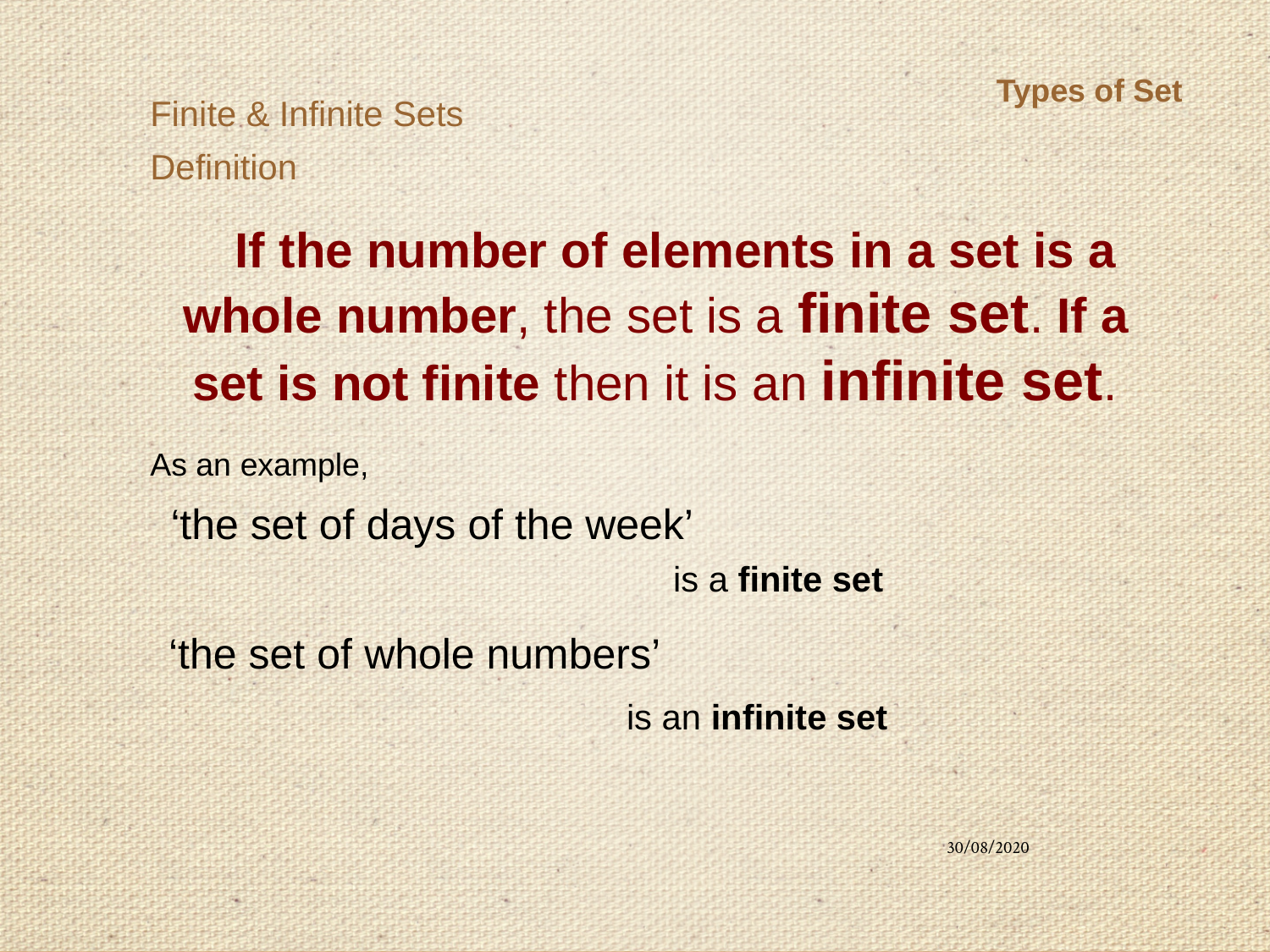

Types of Set
Finite & Infinite Sets
Definition
If the number of elements in a set is a
whole number, the set is a finite set. If a
set is not finite then it is an infinite set.
As an example,
‘the set of days of the week’
is a finite set
‘the set of whole numbers’
is an infinite set
Asst. Prof. Mrs. D. A. Munot
30/08/2020
17